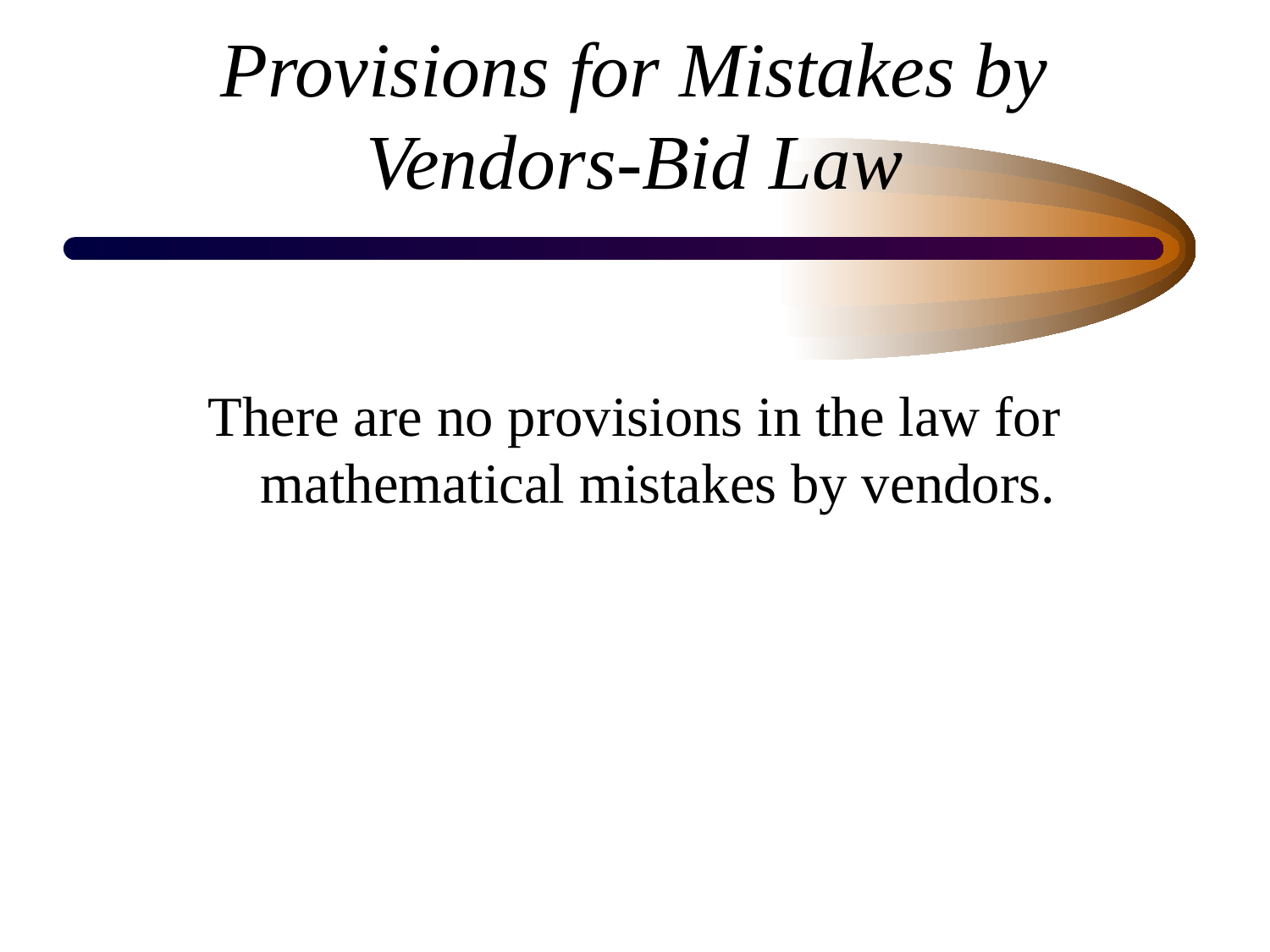

# Provisions for Mistakes by Vendors-Bid Law

There are no provisions in the law for mathematical mistakes by vendors.